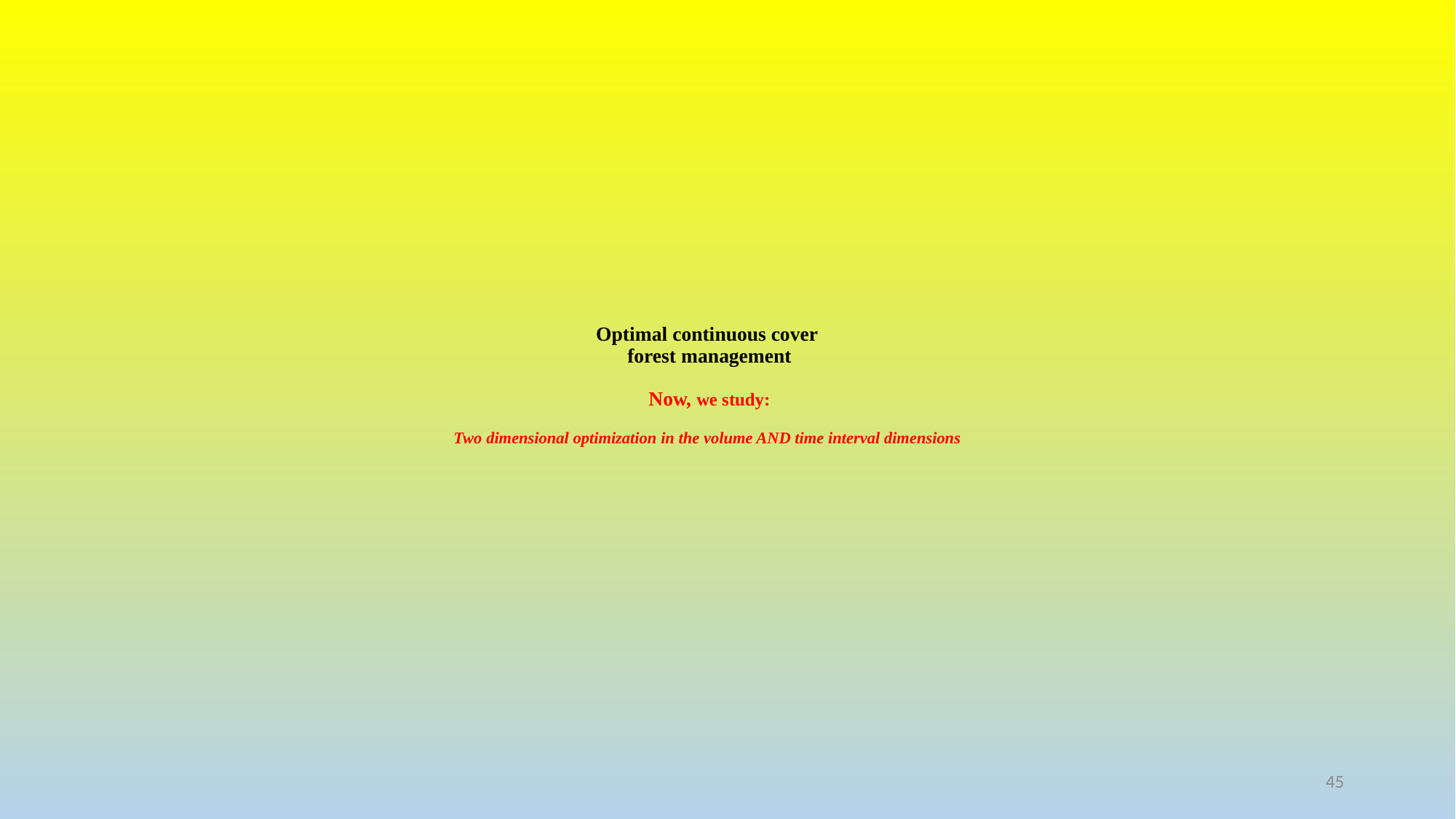

# Optimal continuous cover forest management Now, we study: Two dimensional optimization in the volume AND time interval dimensions
45